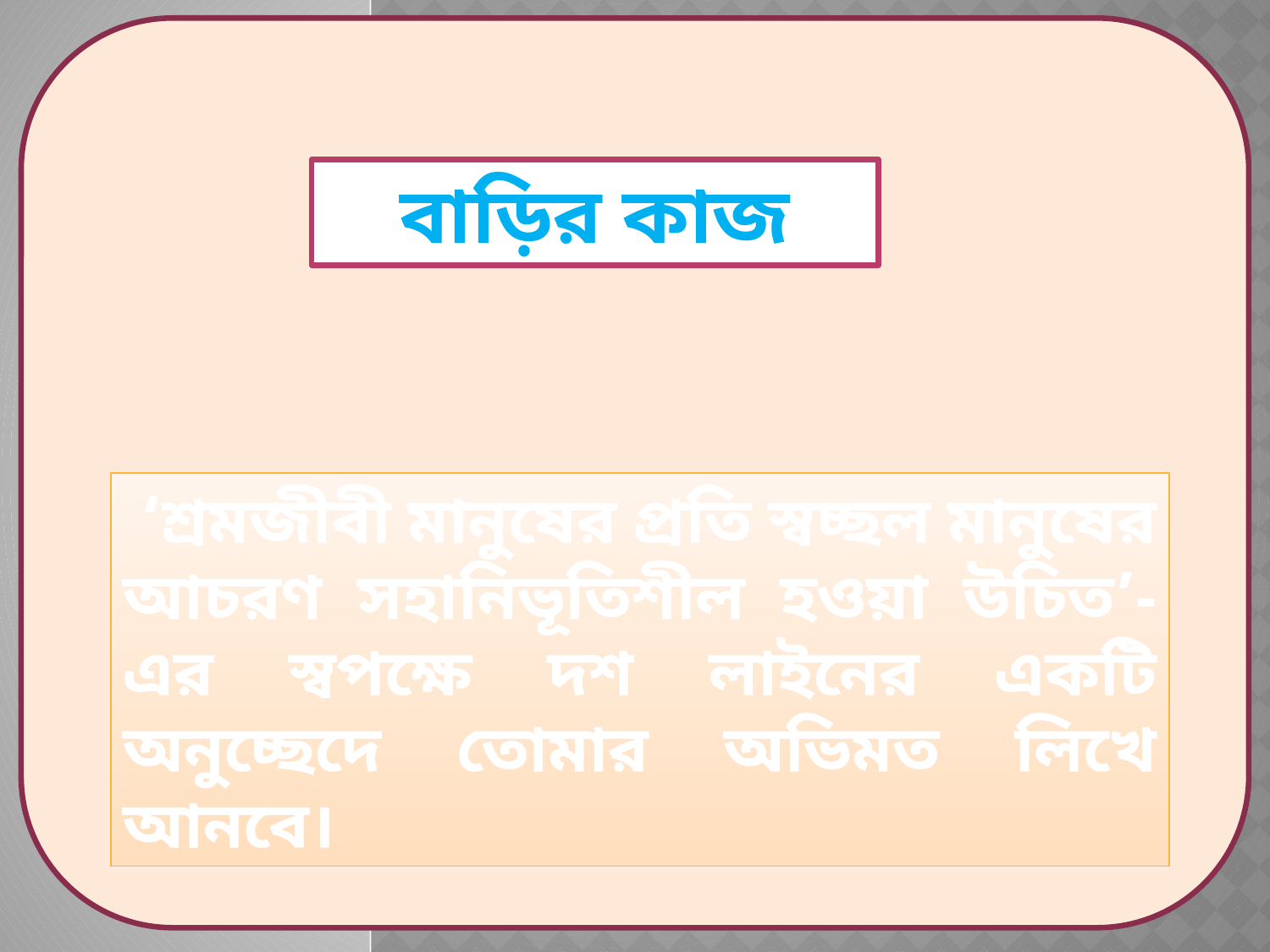

বাড়ির কাজ
 ‘শ্রমজীবী মানুষের প্রতি স্বচ্ছল মানুষের আচরণ সহানিভূতিশীল হওয়া উচিত’- এর স্বপক্ষে দশ লাইনের একটি অনুচ্ছেদে তোমার অভিমত লিখে আনবে।